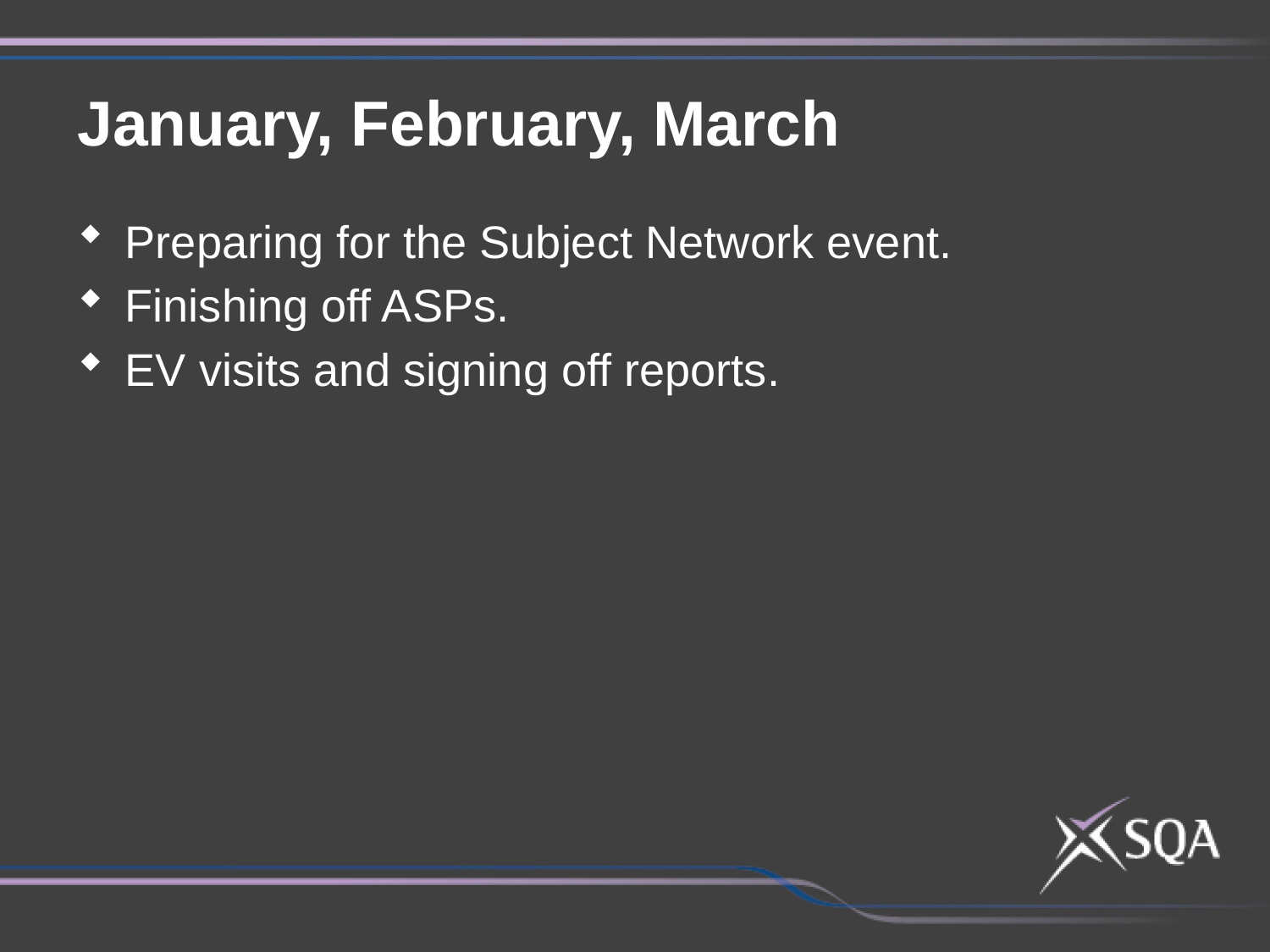

January, February, March
Preparing for the Subject Network event.
Finishing off ASPs.
EV visits and signing off reports.